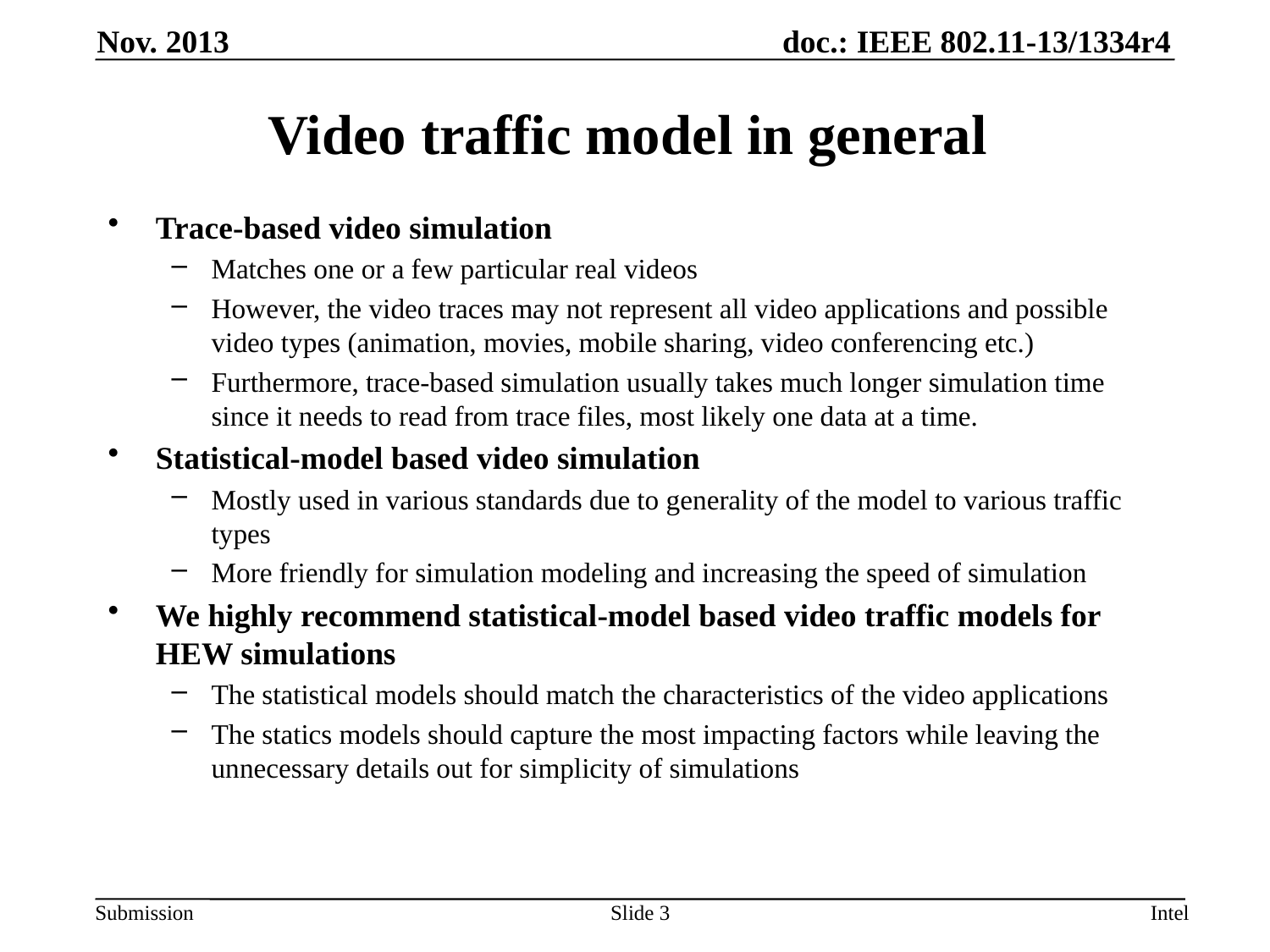

Nov. 2013
# Video traffic model in general
Trace-based video simulation
Matches one or a few particular real videos
However, the video traces may not represent all video applications and possible video types (animation, movies, mobile sharing, video conferencing etc.)
Furthermore, trace-based simulation usually takes much longer simulation time since it needs to read from trace files, most likely one data at a time.
Statistical-model based video simulation
Mostly used in various standards due to generality of the model to various traffic types
More friendly for simulation modeling and increasing the speed of simulation
We highly recommend statistical-model based video traffic models for HEW simulations
The statistical models should match the characteristics of the video applications
The statics models should capture the most impacting factors while leaving the unnecessary details out for simplicity of simulations
Slide 3
Intel